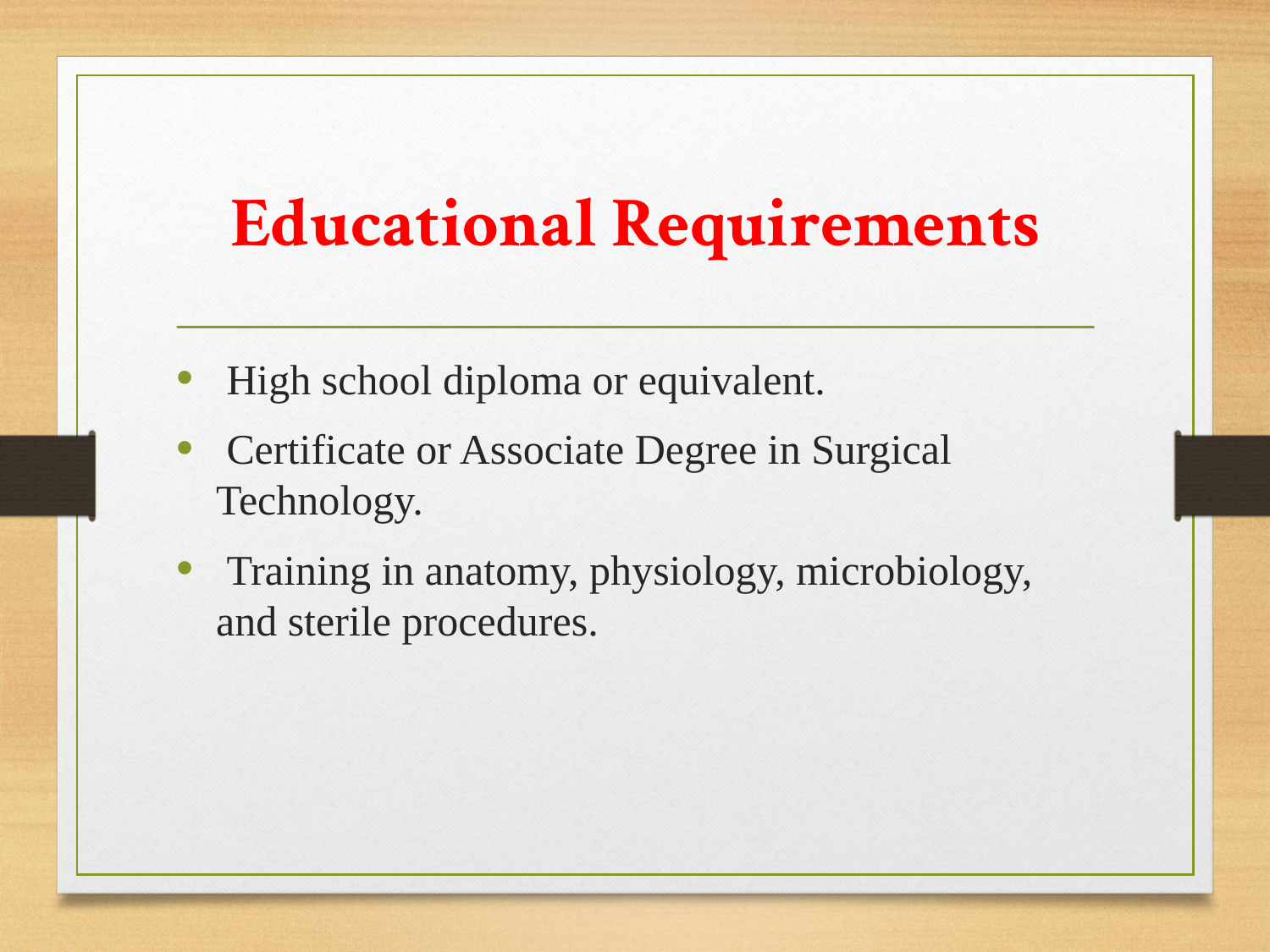

# Educational Requirements
 High school diploma or equivalent.
 Certificate or Associate Degree in Surgical Technology.
 Training in anatomy, physiology, microbiology, and sterile procedures.